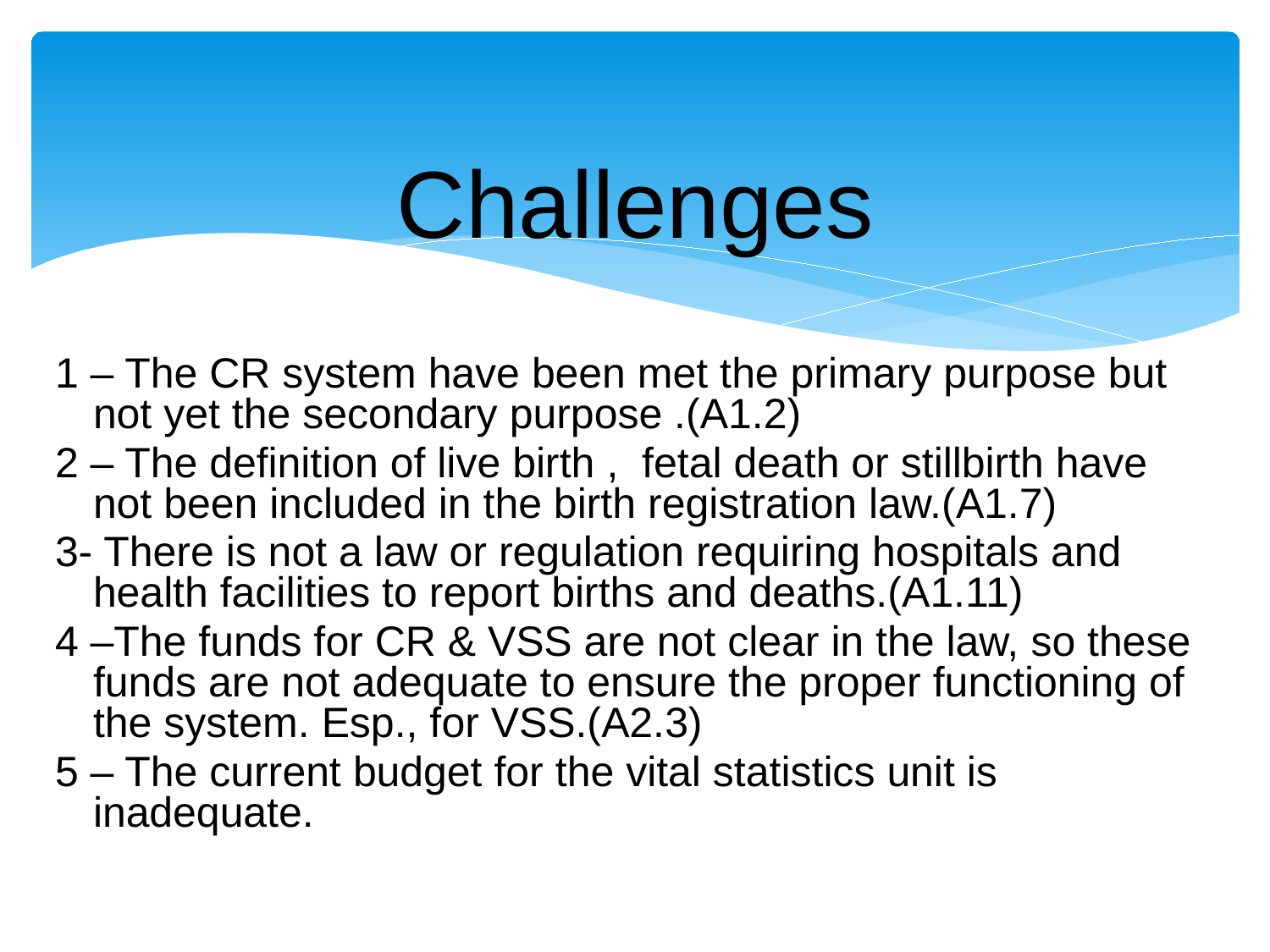

Challenges
1 – The CR system have been met the primary purpose but not yet the secondary purpose .(A1.2)
2 – The definition of live birth ,  fetal death or stillbirth have not been included in the birth registration law.(A1.7)
3- There is not a law or regulation requiring hospitals and health facilities to report births and deaths.(A1.11)
4 –The funds for CR & VSS are not clear in the law, so these funds are not adequate to ensure the proper functioning of the system. Esp., for VSS.(A2.3)
5 – The current budget for the vital statistics unit is inadequate.
Challenges…